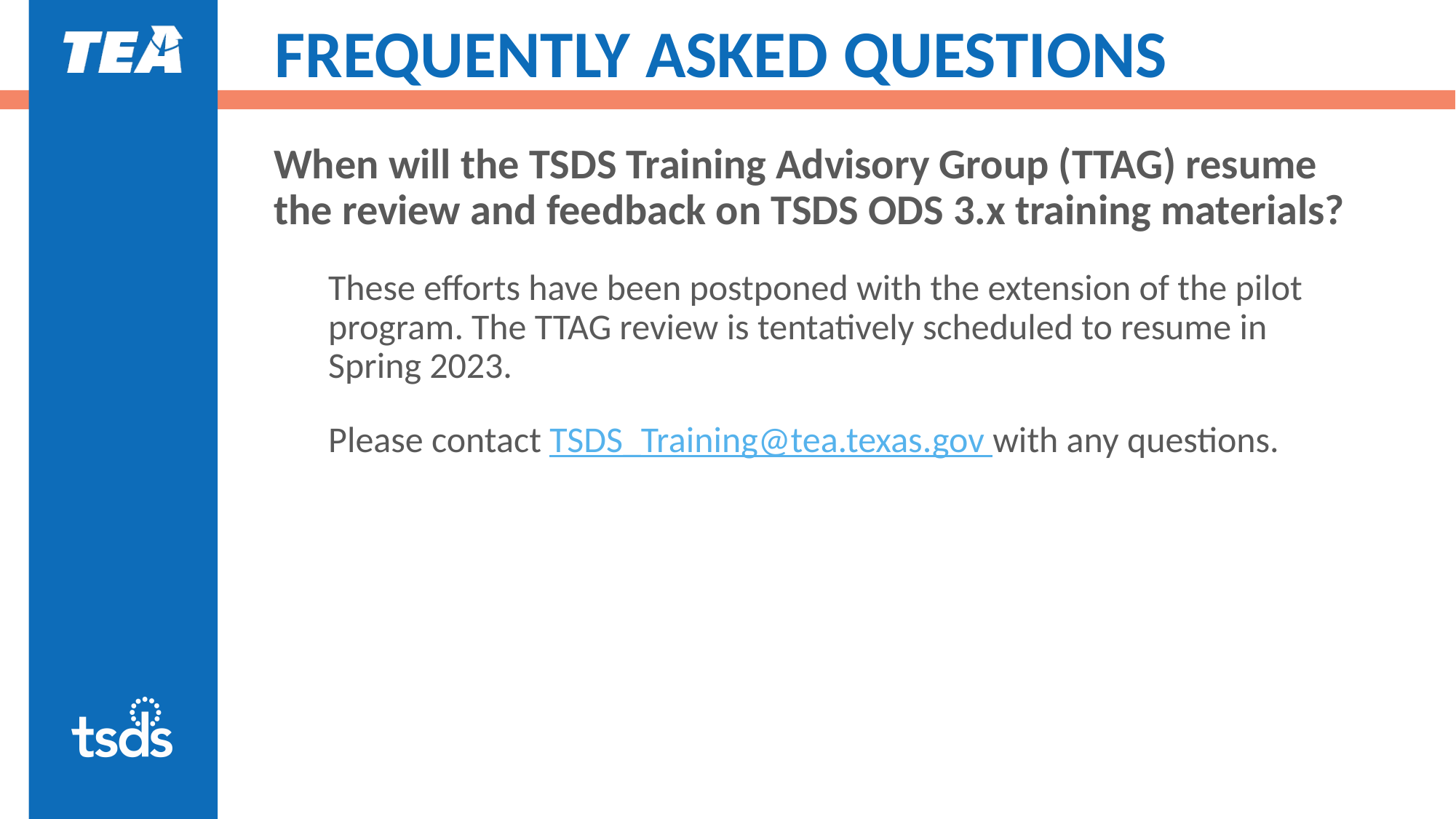

# FREQUENTLY ASKED QUESTIONS
When will the TSDS Training Advisory Group (TTAG) resume the review and feedback on TSDS ODS 3.x training materials?

These efforts have been postponed with the extension of the pilot program. The TTAG review is tentatively scheduled to resume in Spring 2023.

Please contact TSDS_Training@tea.texas.gov with any questions.